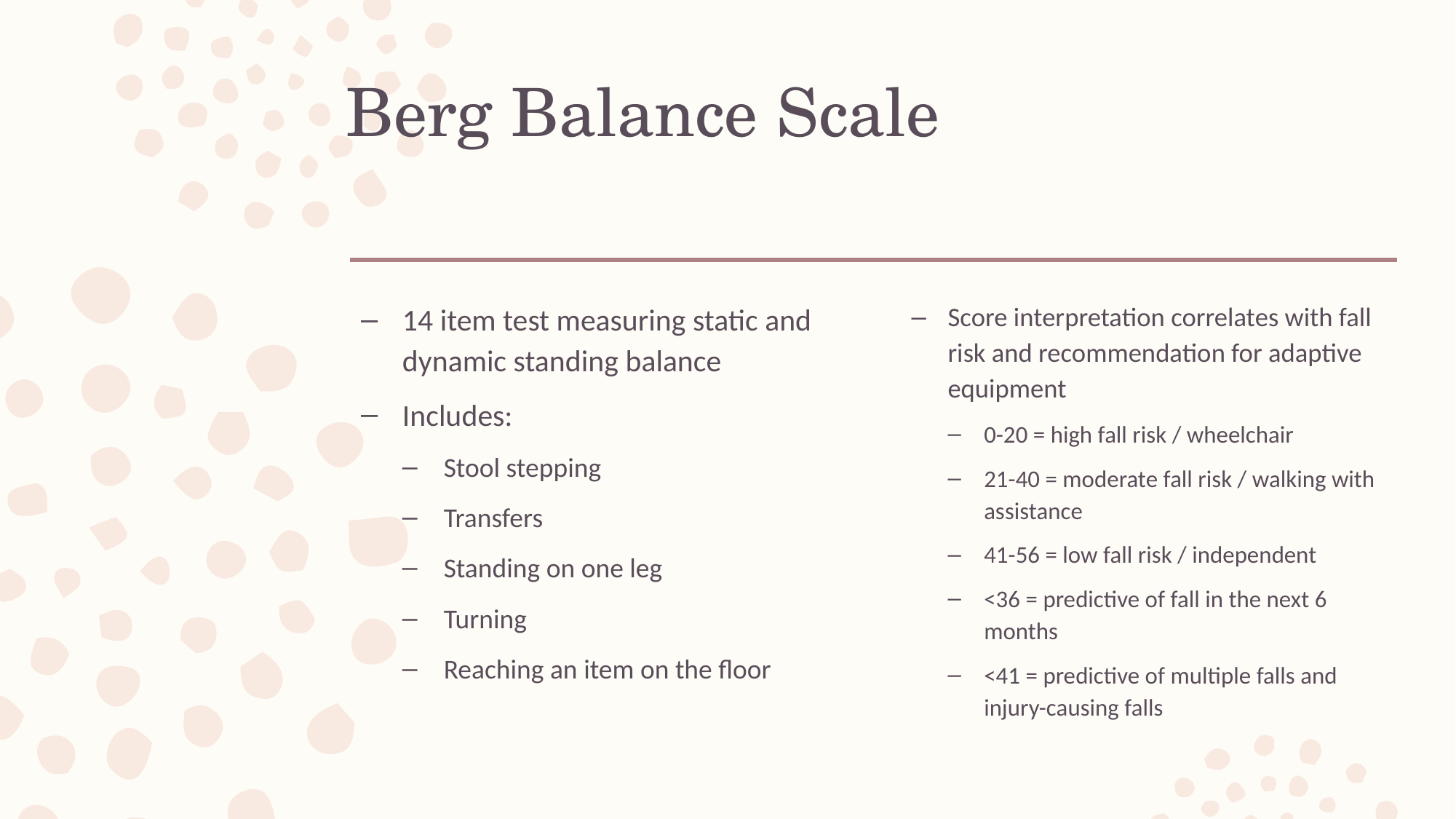

# Berg Balance Scale
14 item test measuring static and dynamic standing balance
Includes:
Stool stepping
Transfers
Standing on one leg
Turning
Reaching an item on the floor

Score interpretation correlates with fall risk and recommendation for adaptive equipment
0-20 = high fall risk / wheelchair
21-40 = moderate fall risk / walking with assistance
41-56 = low fall risk / independent
<36 = predictive of fall in the next 6 months
<41 = predictive of multiple falls and injury-causing falls